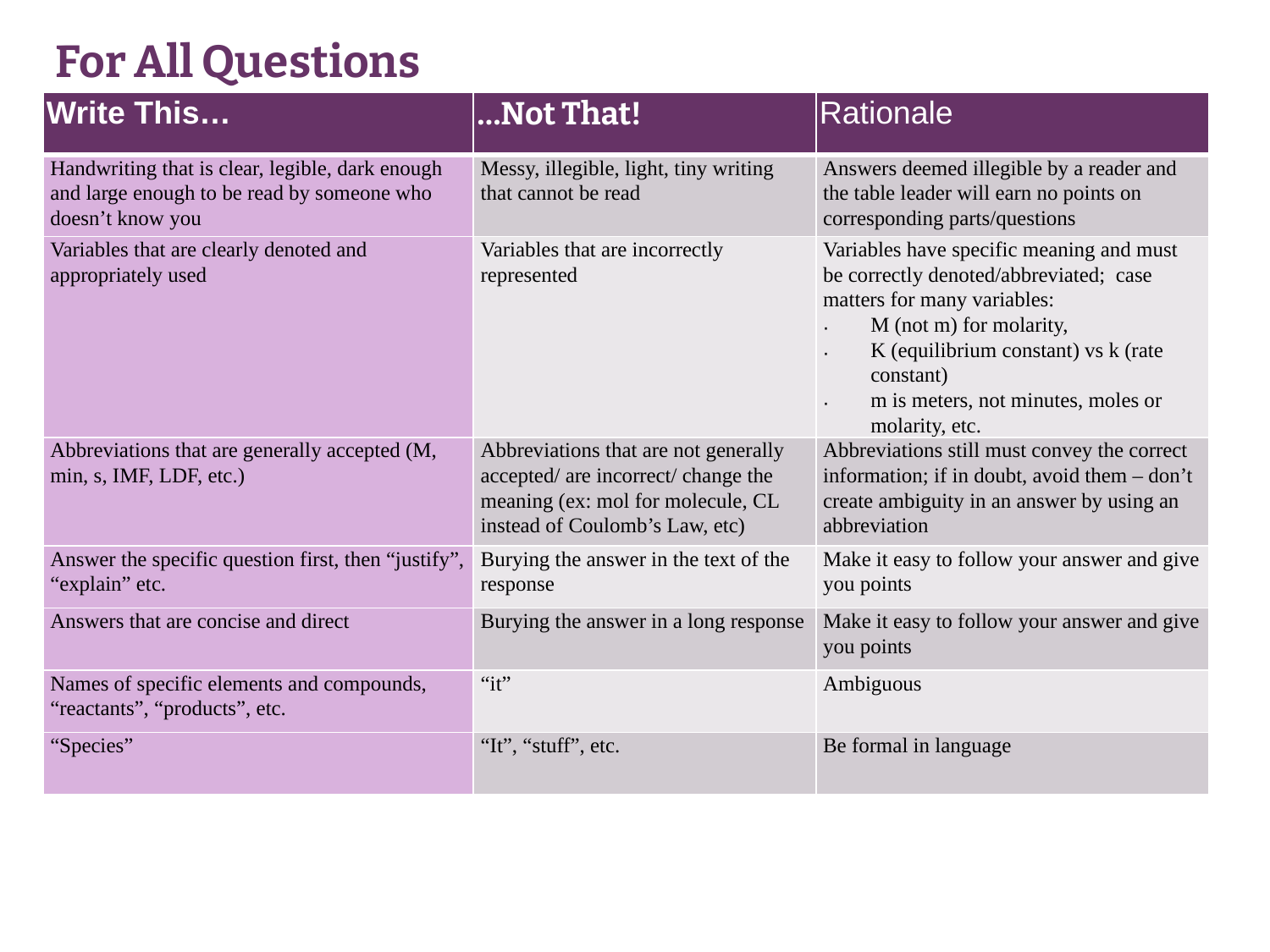

# For All Questions
| Write This… | …Not That! | Rationale |
| --- | --- | --- |
| Handwriting that is clear, legible, dark enough and large enough to be read by someone who doesn’t know you | Messy, illegible, light, tiny writing that cannot be read | Answers deemed illegible by a reader and the table leader will earn no points on corresponding parts/questions |
| Variables that are clearly denoted and appropriately used | Variables that are incorrectly represented | Variables have specific meaning and must be correctly denoted/abbreviated; case matters for many variables: M (not m) for molarity, K (equilibrium constant) vs k (rate constant) m is meters, not minutes, moles or molarity, etc. |
| Abbreviations that are generally accepted (M, min, s, IMF, LDF, etc.) | Abbreviations that are not generally accepted/ are incorrect/ change the meaning (ex: mol for molecule, CL instead of Coulomb’s Law, etc) | Abbreviations still must convey the correct information; if in doubt, avoid them – don’t create ambiguity in an answer by using an abbreviation |
| Answer the specific question first, then “justify”, “explain” etc. | Burying the answer in the text of the response | Make it easy to follow your answer and give you points |
| Answers that are concise and direct | Burying the answer in a long response | Make it easy to follow your answer and give you points |
| Names of specific elements and compounds, “reactants”, “products”, etc. | “it” | Ambiguous |
| “Species” | “It”, “stuff”, etc. | Be formal in language |